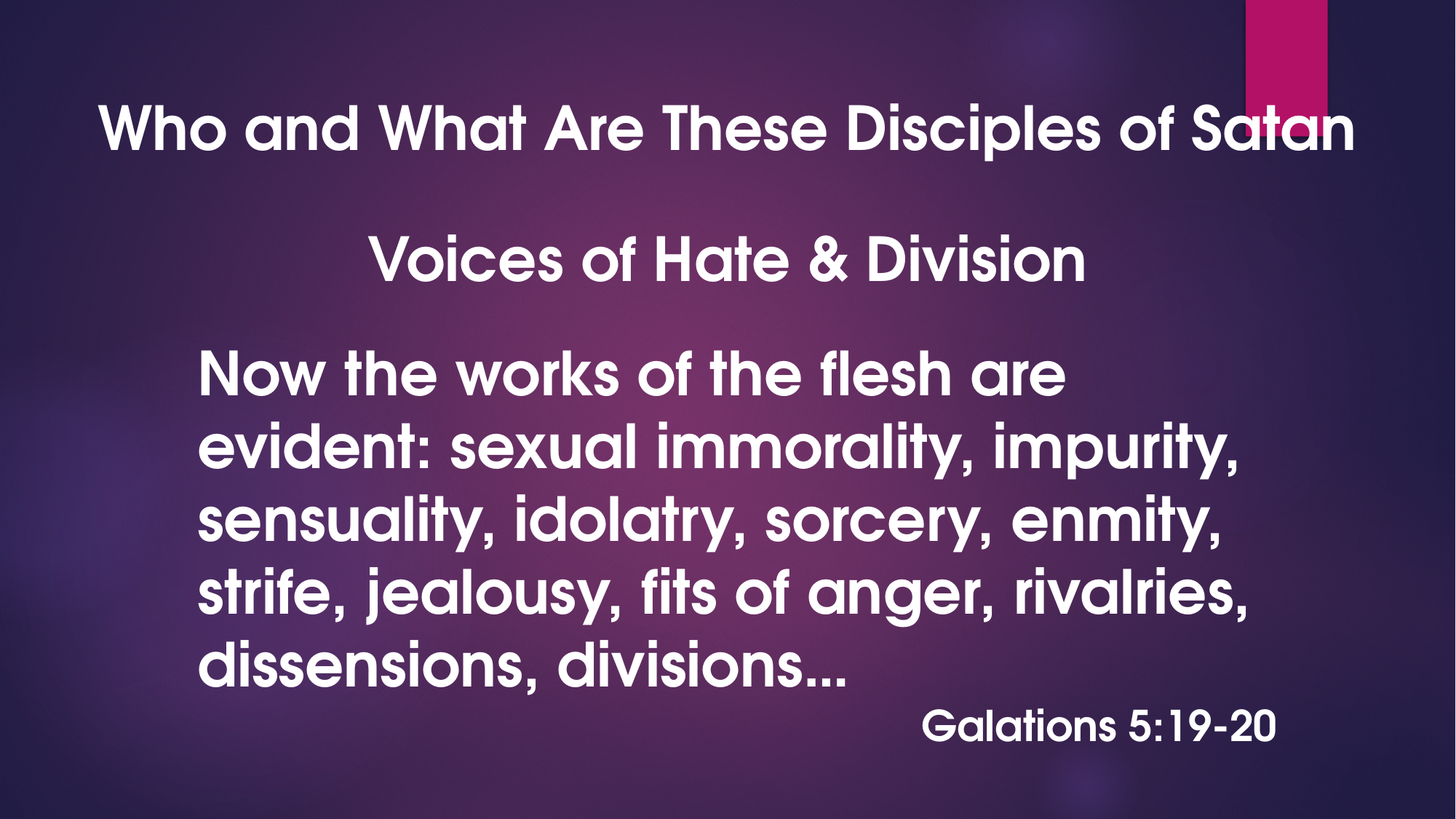

Who and What Are These Disciples of Satan
Voices of Hate & Division
Now the works of the flesh are evident: sexual immorality, impurity, sensuality, idolatry, sorcery, enmity, strife, jealousy, fits of anger, rivalries, dissensions, divisions…
Galations 5:19-20